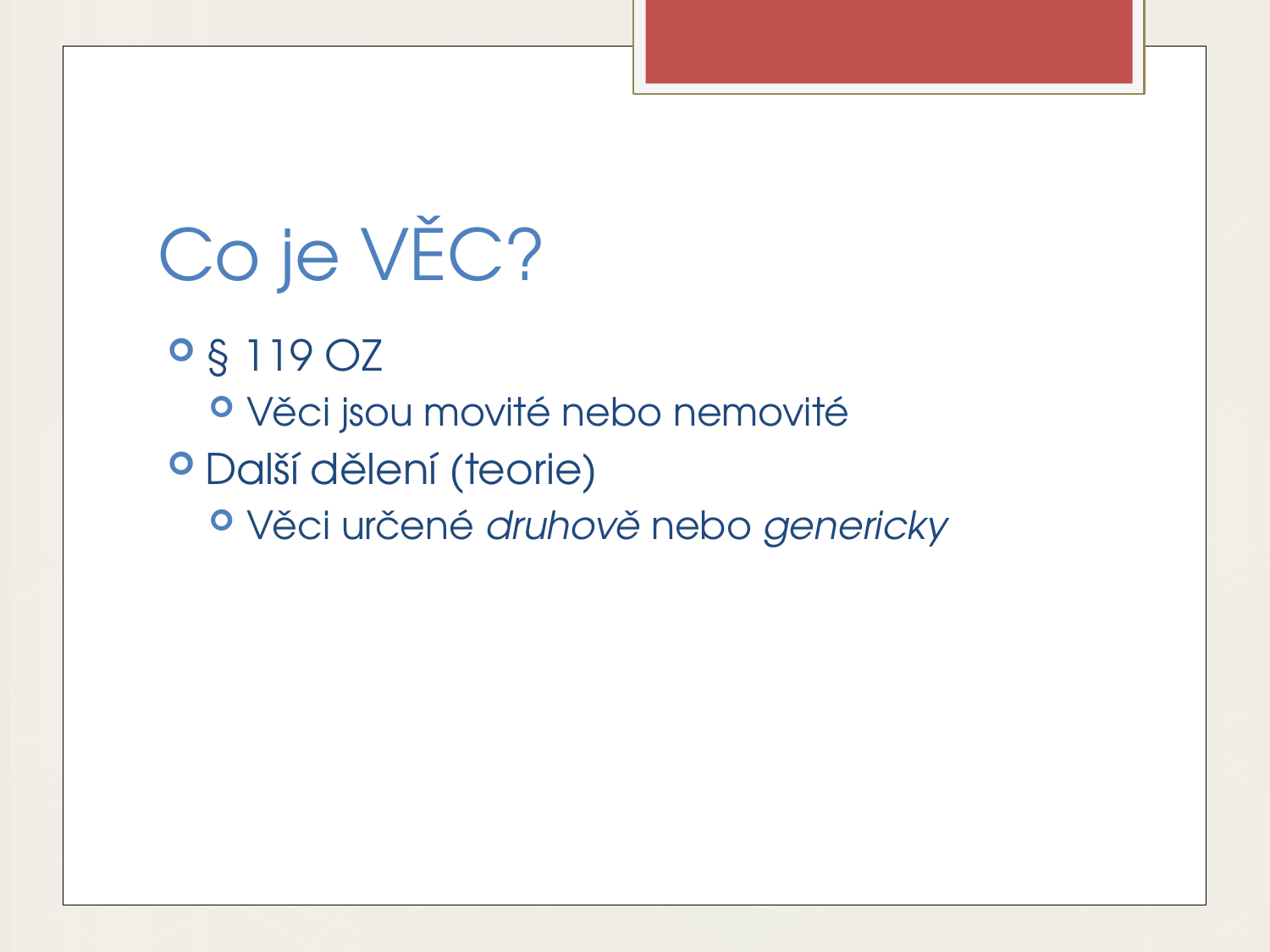

# Co je VĚC?
§ 119 OZ
Věci jsou movité nebo nemovité
Další dělení (teorie)
Věci určené druhově nebo genericky